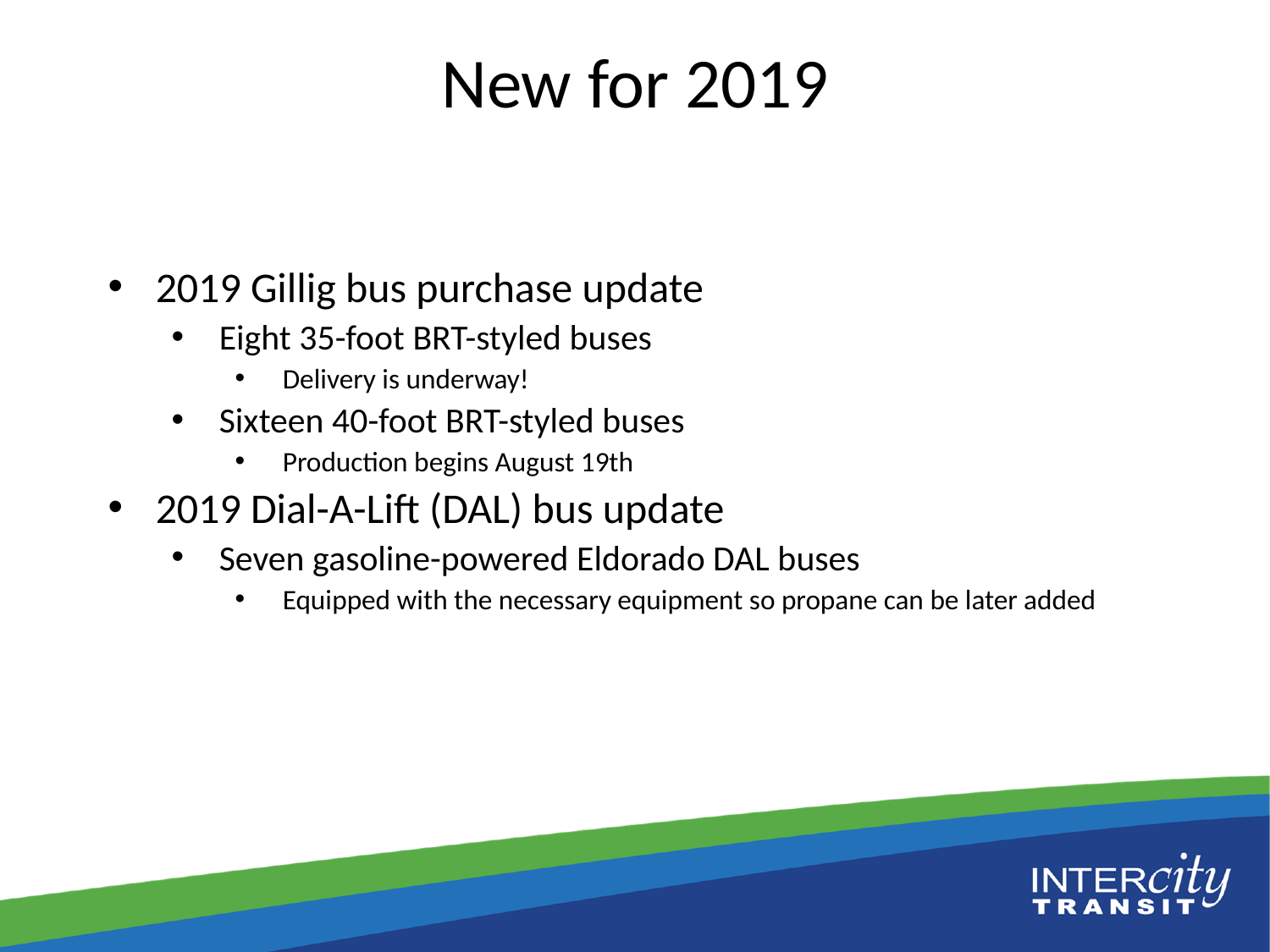

# New for 2019
2019 Gillig bus purchase update
Eight 35-foot BRT-styled buses
Delivery is underway!
Sixteen 40-foot BRT-styled buses
Production begins August 19th
2019 Dial-A-Lift (DAL) bus update
Seven gasoline-powered Eldorado DAL buses
Equipped with the necessary equipment so propane can be later added